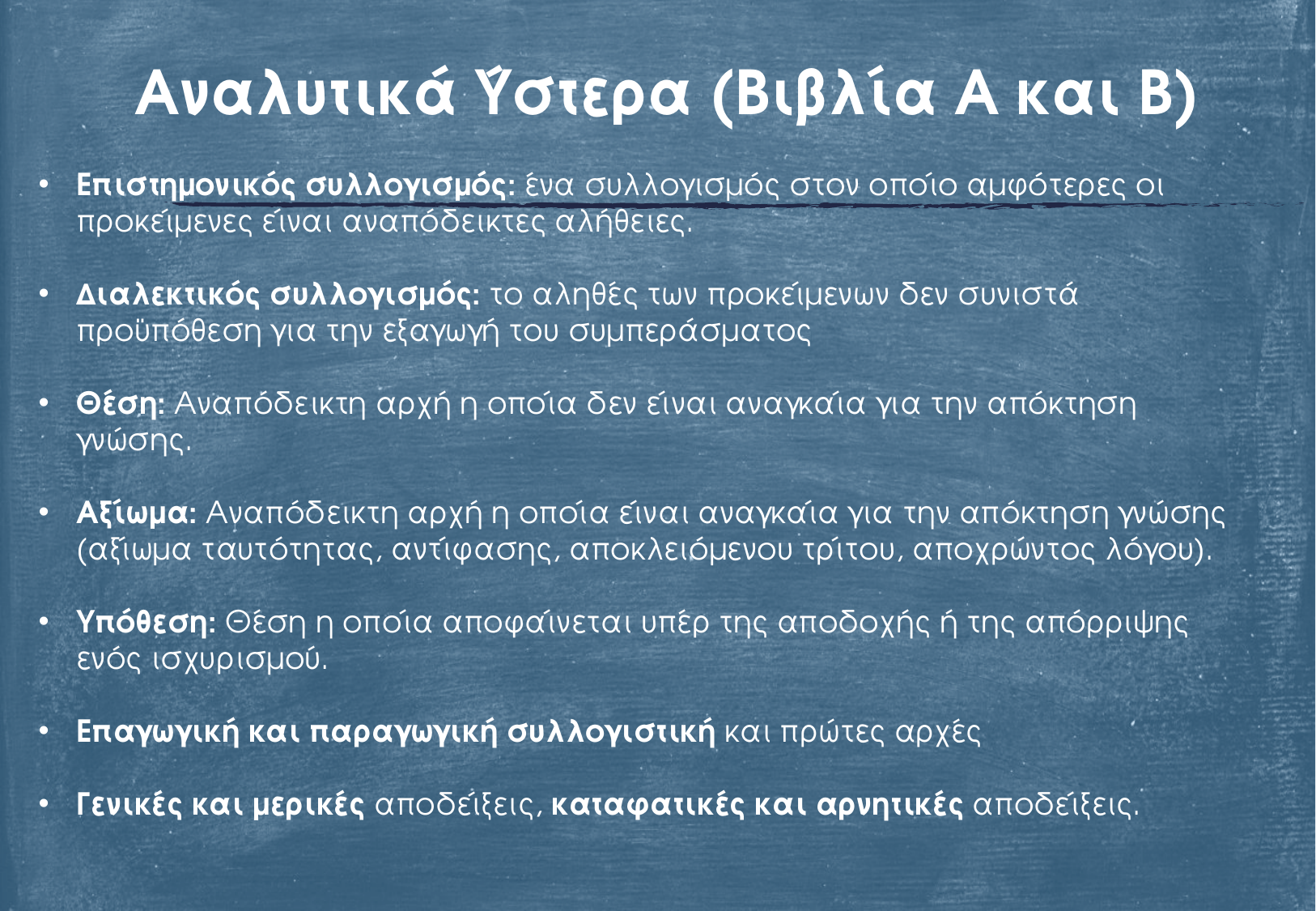

# Αναλυτικά Ύστερα (Βιβλία Α και Β)
Επιστημονικός συλλογισμός: ένα συλλογισμός στον οποίο αμφότερες οι προκείμενες είναι αναπόδεικτες αλήθειες.

Διαλεκτικός συλλογισμός: το αληθές των προκείμενων δεν συνιστά προϋπόθεση για την εξαγωγή του συμπεράσματος

Θέση: Αναπόδεικτη αρχή η οποία δεν είναι αναγκαία για την απόκτηση γνώσης.

Αξίωμα: Αναπόδεικτη αρχή η οποία είναι αναγκαία για την απόκτηση γνώσης (αξίωμα ταυτότητας, αντίφασης, αποκλειόμενου τρίτου, αποχρώντος λόγου).

Υπόθεση: Θέση η οποία αποφαίνεται υπέρ της αποδοχής ή της απόρριψης ενός ισχυρισμού.

Επαγωγική και παραγωγική συλλογιστική και πρώτες αρχές

Γενικές και μερικές αποδείξεις, καταφατικές και αρνητικές αποδείξεις.